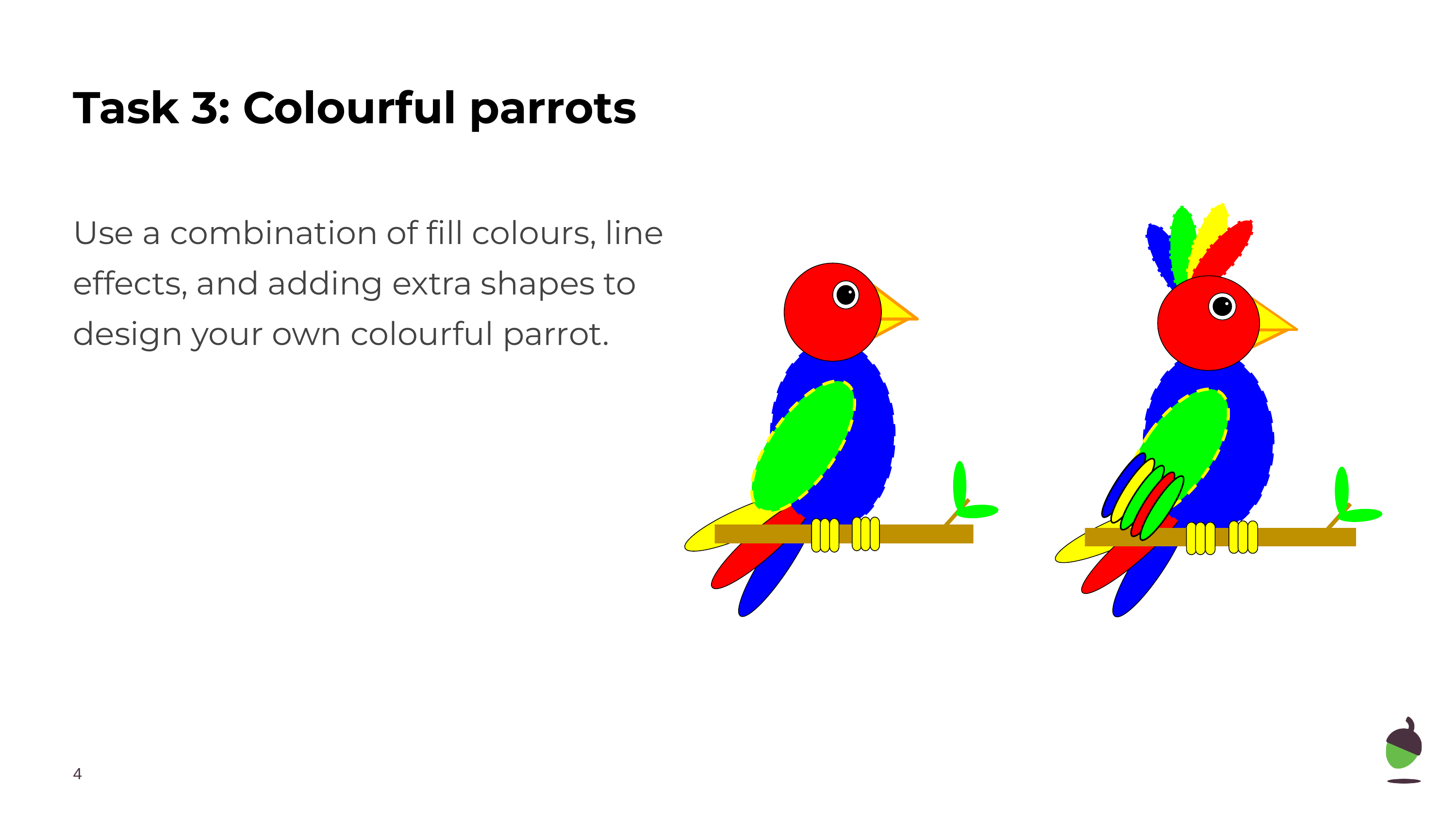

# Task 3: Colourful parrots
Use a combination of fill colours, line effects, and adding extra shapes to design your own colourful parrot.

4